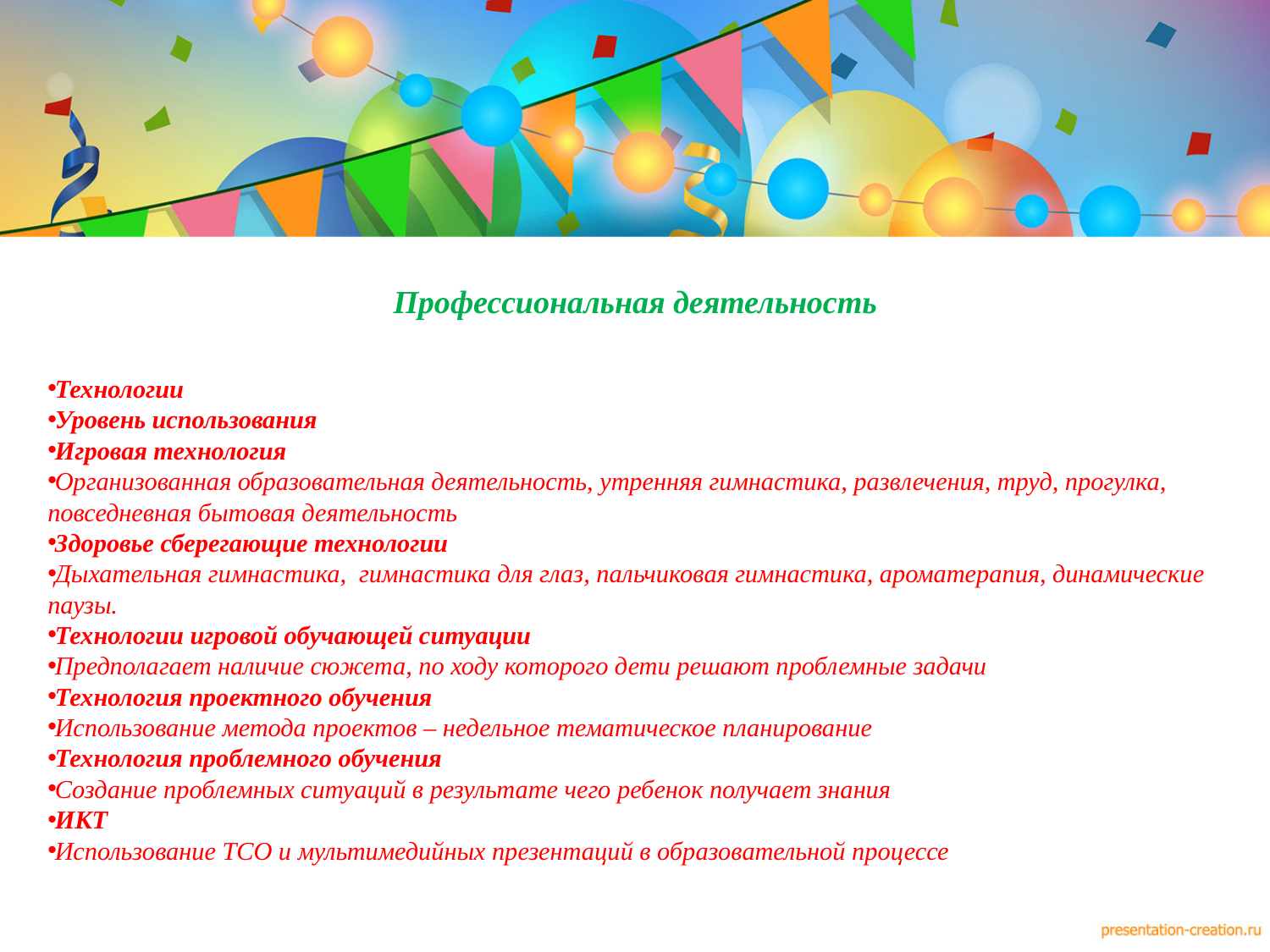

# Профессиональная деятельность
Технологии
Уровень использования
Игровая технология
Организованная образовательная деятельность, утренняя гимнастика, развлечения, труд, прогулка, повседневная бытовая деятельность
Здоровье сберегающие технологии
Дыхательная гимнастика,  гимнастика для глаз, пальчиковая гимнастика, ароматерапия, динамические паузы.
Технологии игровой обучающей ситуации
Предполагает наличие сюжета, по ходу которого дети решают проблемные задачи
Технология проектного обучения
Использование метода проектов – недельное тематическое планирование
Технология проблемного обучения
Создание проблемных ситуаций в результате чего ребенок получает знания
ИКТ
Использование ТСО и мультимедийных презентаций в образовательной процессе